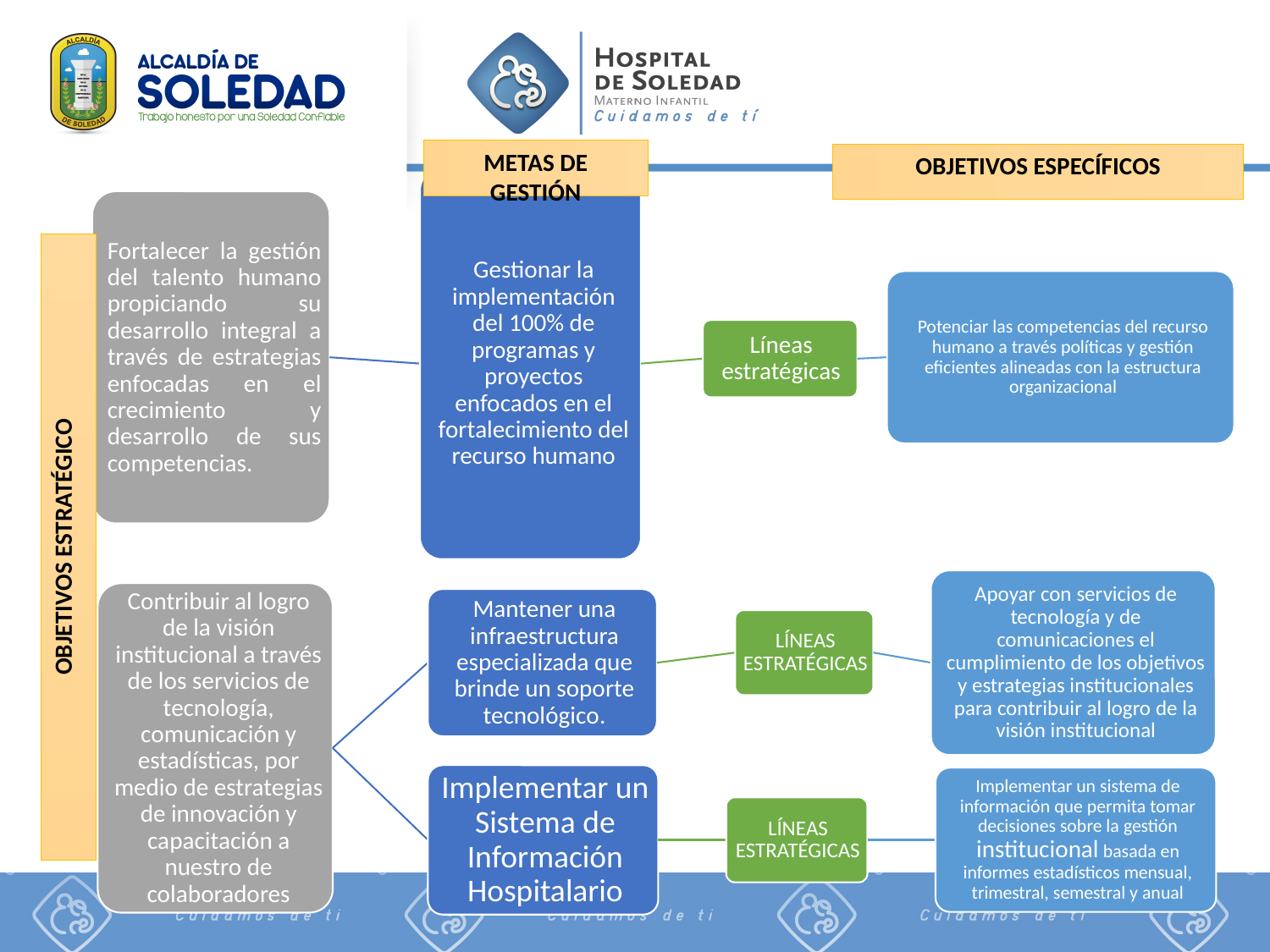

OBJETIVOS ESPECÍFICOS
METAS DE GESTIÓN
Fortalecer la gestión del talento humano propiciando su desarrollo integral a través de estrategias enfocadas en el crecimiento y desarrollo de sus competencias.

Gestionar la implementación del 100% de programas y proyectos enfocados en el fortalecimiento del recurso humano

Líneas estratégicas

Potenciar las competencias del recurso humano a través políticas y gestión eficientes alineadas con la estructura organizacional
OBJETIVOS ESTRATÉGICO
Contribuir al logro de la visión institucional a través de los servicios de tecnología, comunicación y estadísticas, por medio de estrategias de innovación y capacitación a nuestro de colaboradores

Mantener una infraestructura especializada que brinde un soporte tecnológico.

LÍNEAS ESTRATÉGICAS

Apoyar con servicios de tecnología y de comunicaciones el cumplimiento de los objetivos y estrategias institucionales para contribuir al logro de la visión institucional

Implementar un Sistema de Información Hospitalario

LÍNEAS ESTRATÉGICAS

Implementar un sistema de información que permita tomar decisiones sobre la gestión institucional basada en informes estadísticos mensual, trimestral, semestral y anual